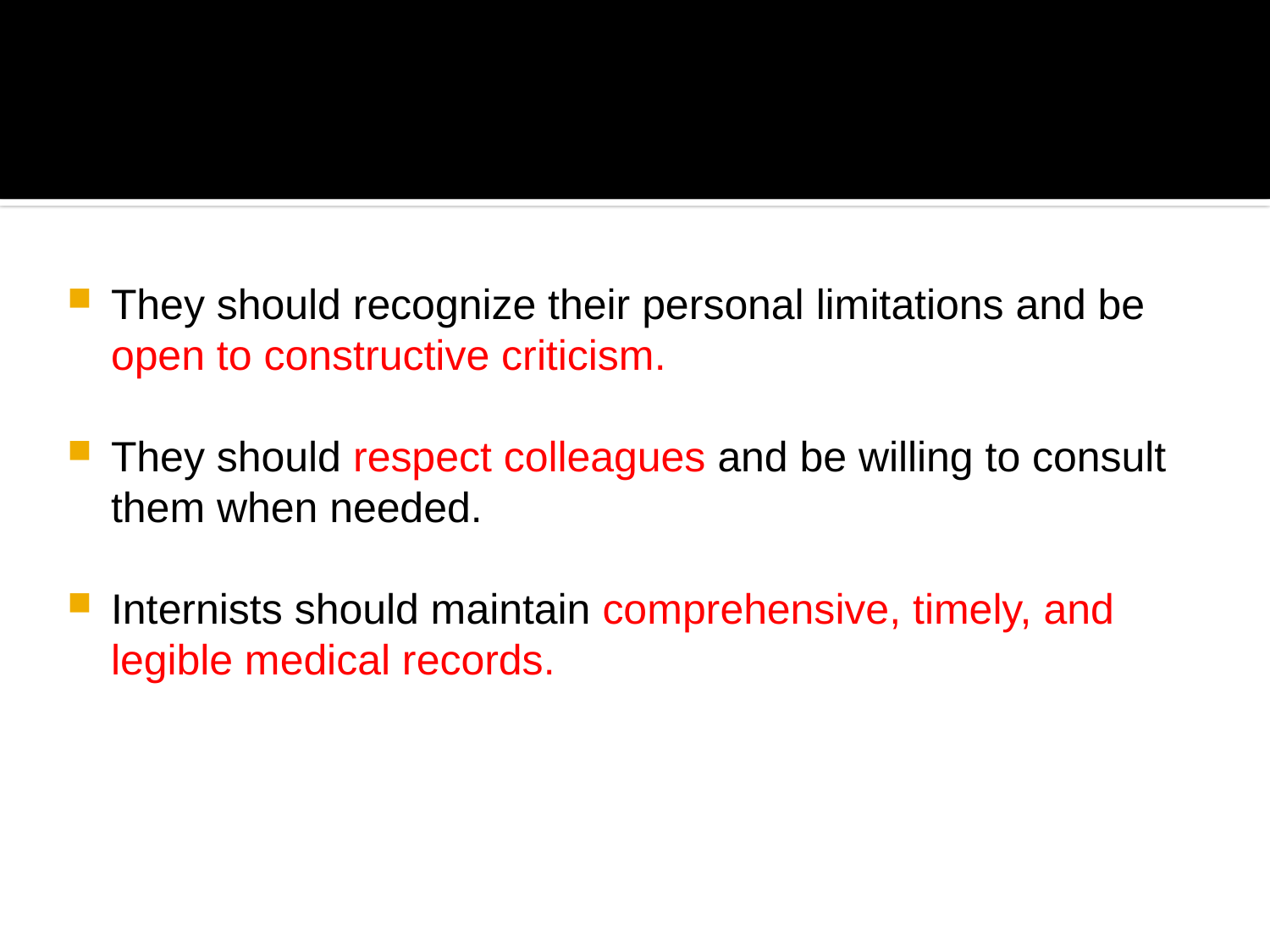

They should recognize their personal limitations and be open to constructive criticism.

They should respect colleagues and be willing to consult them when needed.

Internists should maintain comprehensive, timely, and legible medical records.